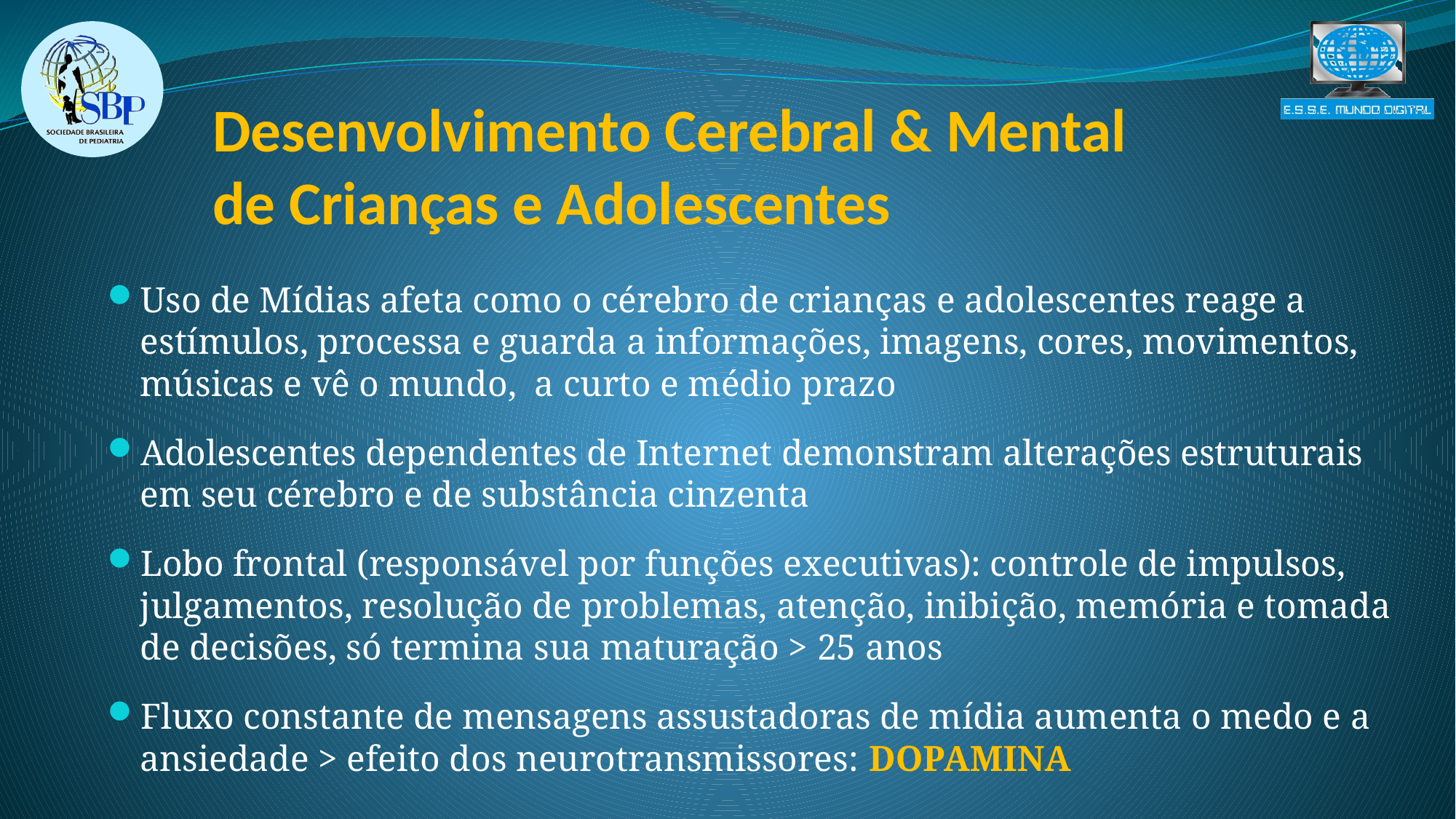

Desenvolvimento Cerebral & Mental
de Crianças e Adolescentes
Uso de Mídias afeta como o cérebro de crianças e adolescentes reage a estímulos, processa e guarda a informações, imagens, cores, movimentos, músicas e vê o mundo,  a curto e médio prazo
Adolescentes dependentes de Internet demonstram alterações estruturais em seu cérebro e de substância cinzenta
Lobo frontal (responsável por funções executivas): controle de impulsos, julgamentos, resolução de problemas, atenção, inibição, memória e tomada de decisões, só termina sua maturação > 25 anos
Fluxo constante de mensagens assustadoras de mídia aumenta o medo e a ansiedade > efeito dos neurotransmissores: DOPAMINA